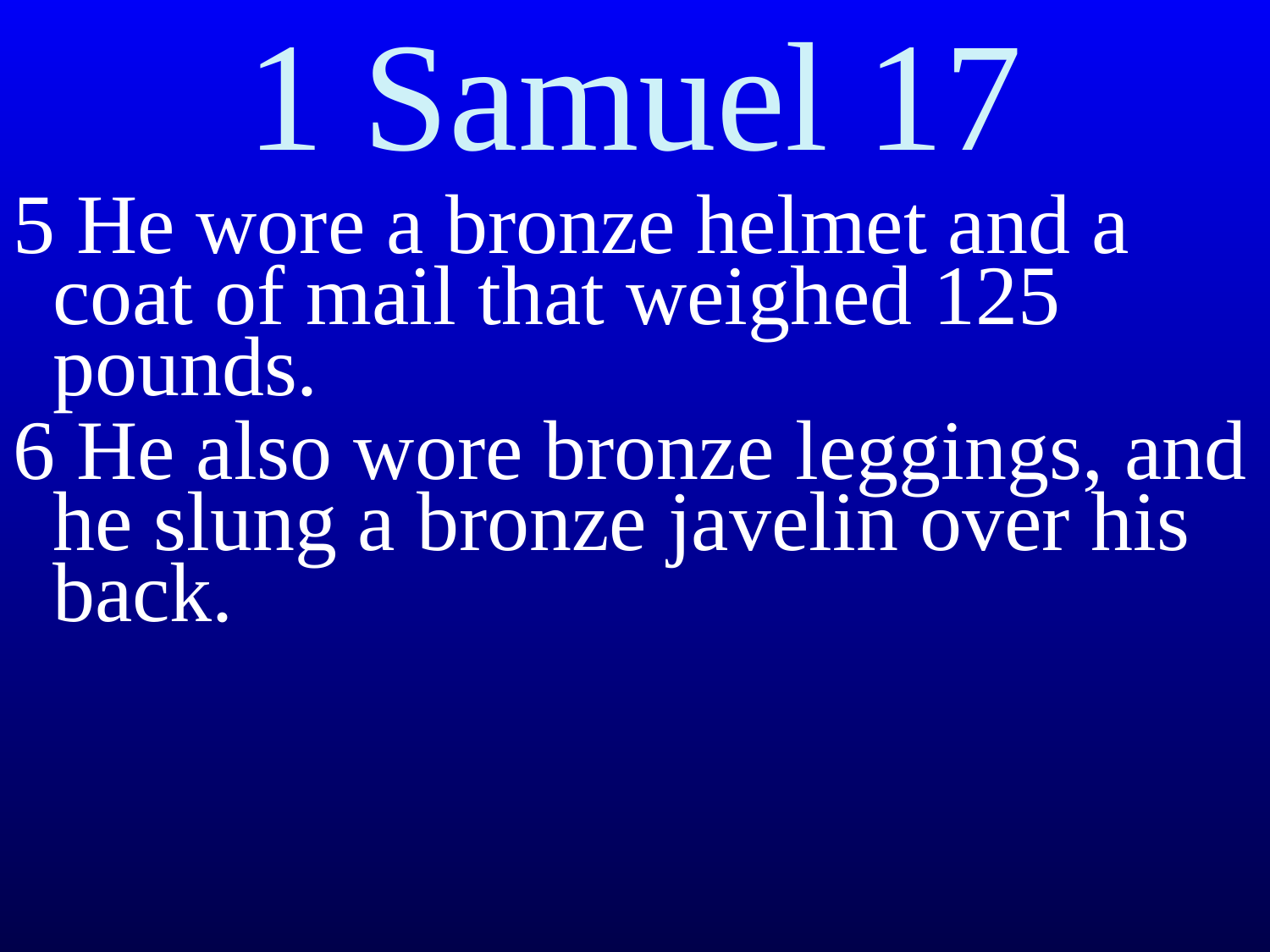

# 1 Samuel 17
5 He wore a bronze helmet and a coat of mail that weighed 125 pounds.
6 He also wore bronze leggings, and he slung a bronze javelin over his back.